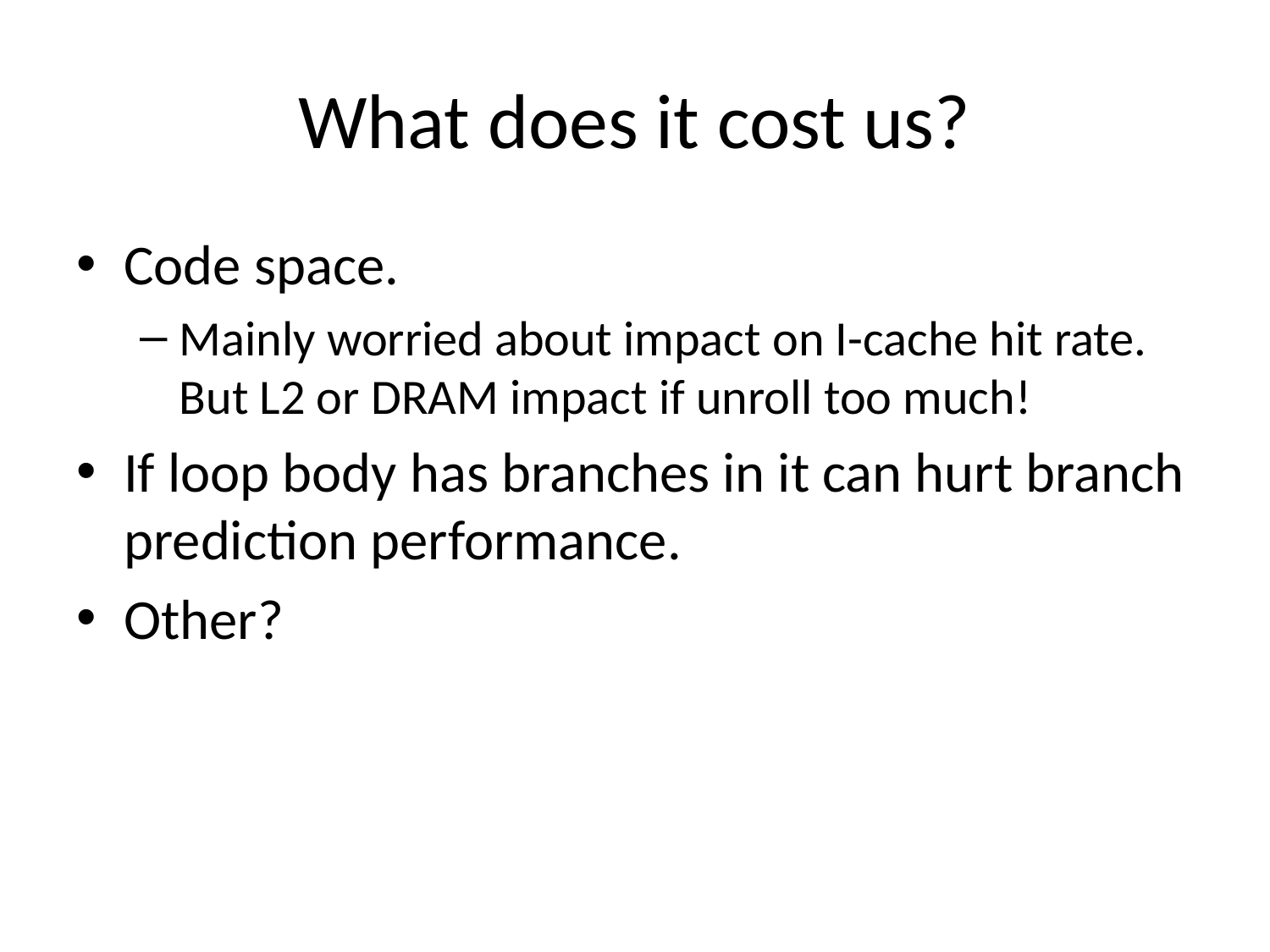

# What does it cost us?
Code space.
Mainly worried about impact on I-cache hit rate.  But L2 or DRAM impact if unroll too much!
If loop body has branches in it can hurt branch prediction performance.
Other?